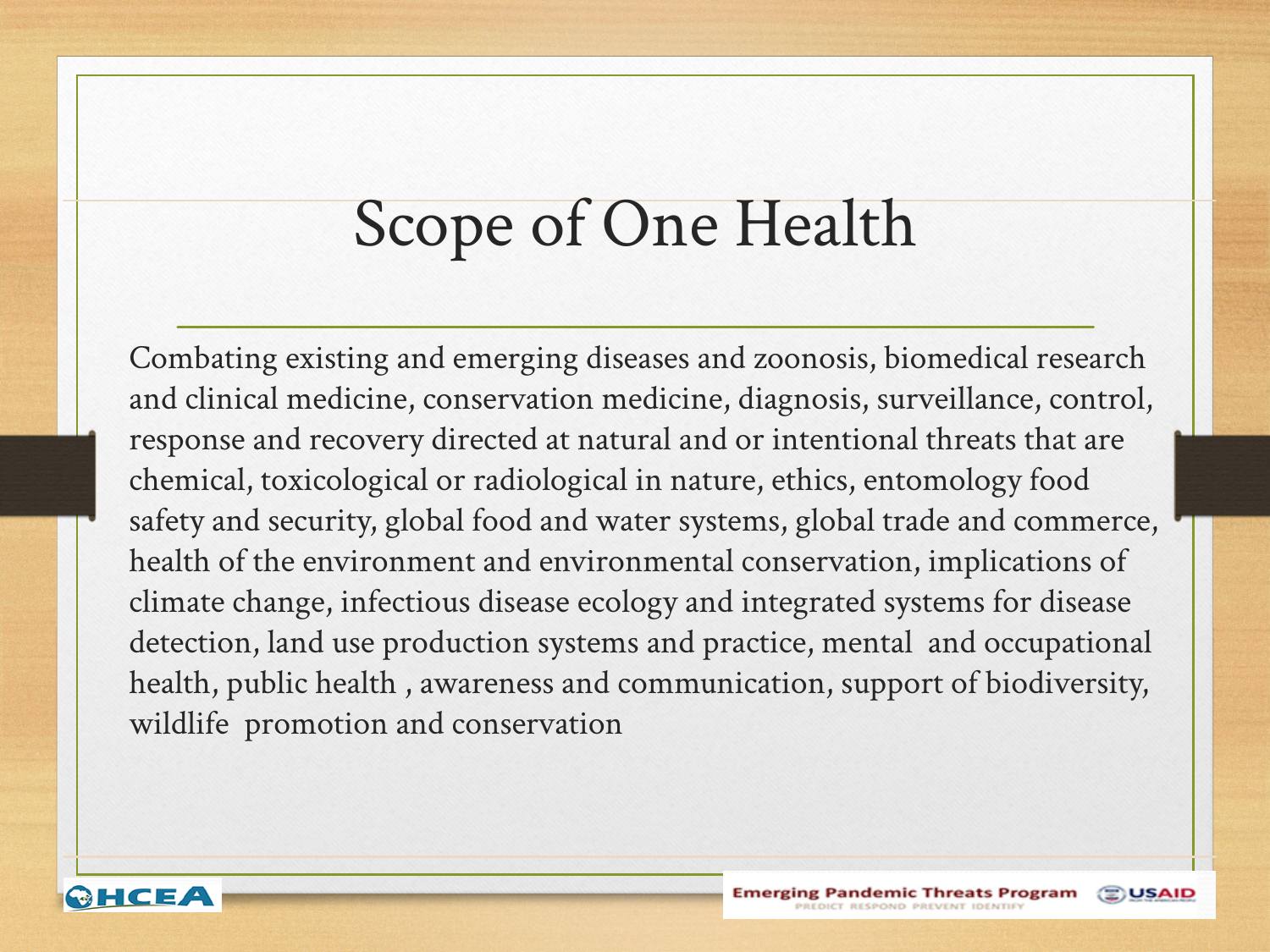

# Scope of One Health
Combating existing and emerging diseases and zoonosis, biomedical research and clinical medicine, conservation medicine, diagnosis, surveillance, control, response and recovery directed at natural and or intentional threats that are chemical, toxicological or radiological in nature, ethics, entomology food safety and security, global food and water systems, global trade and commerce, health of the environment and environmental conservation, implications of climate change, infectious disease ecology and integrated systems for disease detection, land use production systems and practice, mental  and occupational health, public health , awareness and communication, support of biodiversity, wildlife  promotion and conservation